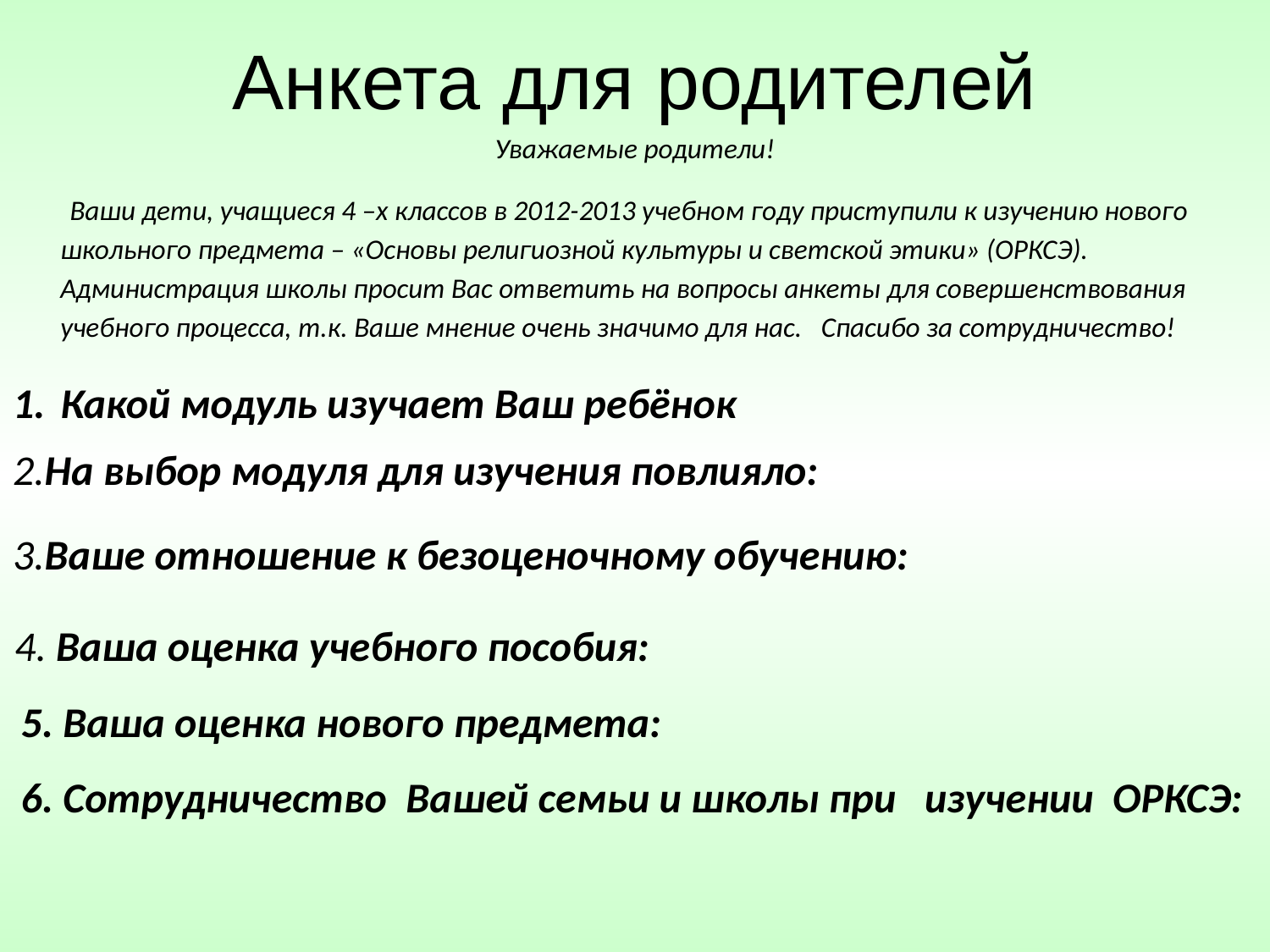

# Анкета для родителей
Уважаемые родители!
         Ваши дети, учащиеся 4 –х классов в 2012-2013 учебном году приступили к изучению нового школьного предмета – «Основы религиозной культуры и светской этики» (ОРКСЭ). Администрация школы просит Вас ответить на вопросы анкеты для совершенствования учебного процесса, т.к. Ваше мнение очень значимо для нас.   Спасибо за сотрудничество!
Какой модуль изучает Ваш ребёнок
2.На выбор модуля для изучения повлияло:
3.Ваше отношение к безоценочному обучению:
4. Ваша оценка учебного пособия:
    5. Ваша оценка нового предмета:
    6. Сотрудничество  Вашей семьи и школы при   изучении  ОРКСЭ: